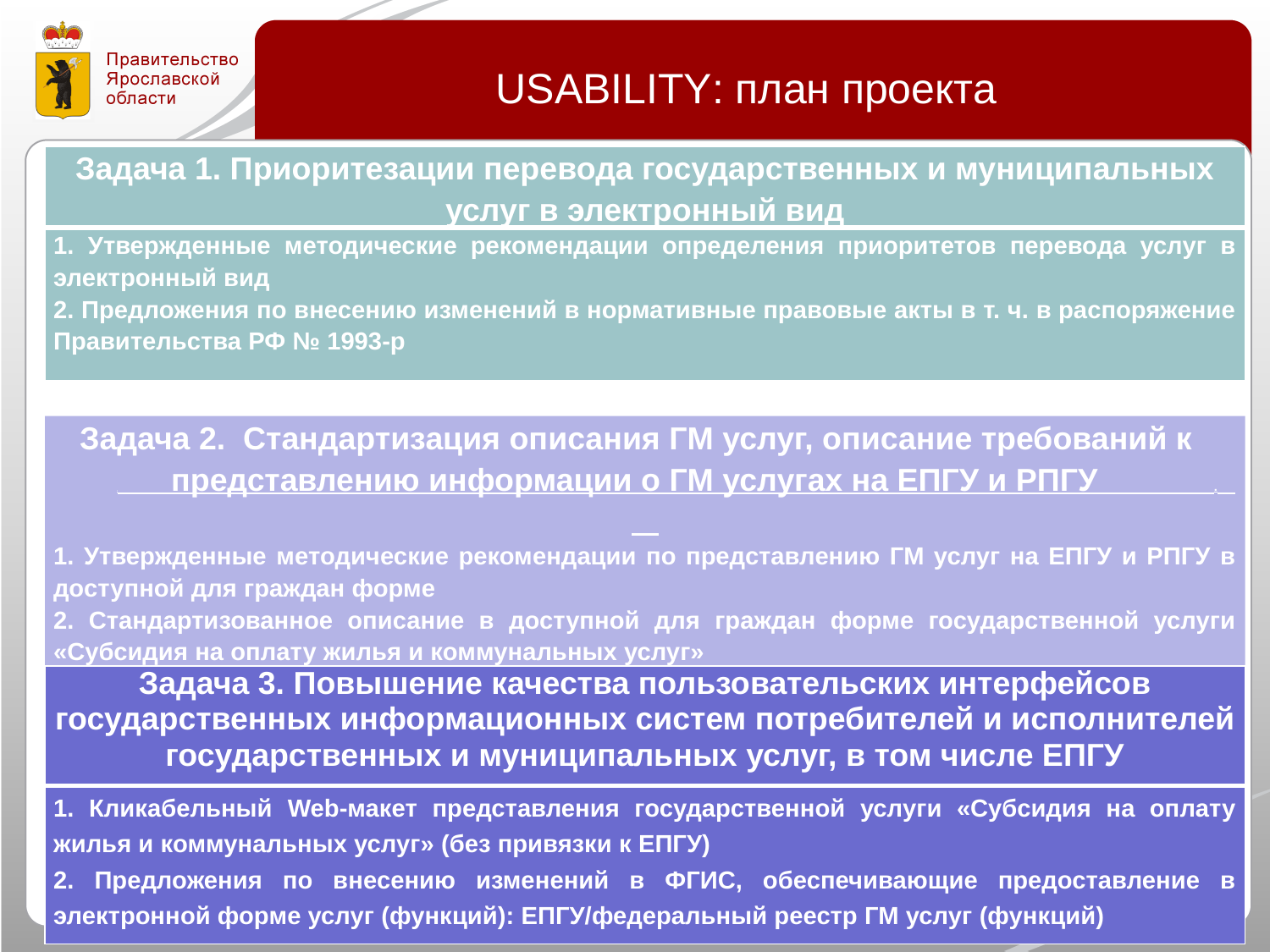

USABILITY: план проекта
| Задача 1. Приоритезации перевода государственных и муниципальных услуг в электронный вид |
| --- |
| 1. Утвержденные методические рекомендации определения приоритетов перевода услуг в электронный вид 2. Предложения по внесению изменений в нормативные правовые акты в т. ч. в распоряжение Правительства РФ № 1993-р |
| Задача 2. Стандартизация описания ГМ услуг, описание требований к . представлению информации о ГМ услугах на ЕПГУ и РПГУ . 1. Утвержденные методические рекомендации по представлению ГМ услуг на ЕПГУ и РПГУ в доступной для граждан форме 2. Стандартизованное описание в доступной для граждан форме государственной услуги «Субсидия на оплату жилья и коммунальных услуг» |
| --- |
| Задача 3. Повышение качества пользовательских интерфейсов государственных информационных систем потребителей и исполнителей государственных и муниципальных услуг, в том числе ЕПГУ |
| --- |
| 1. Кликабельный Web-макет представления государственной услуги «Субсидия на оплату жилья и коммунальных услуг» (без привязки к ЕПГУ) 2. Предложения по внесению изменений в ФГИС, обеспечивающие предоставление в электронной форме услуг (функций): ЕПГУ/федеральный реестр ГМ услуг (функций) |